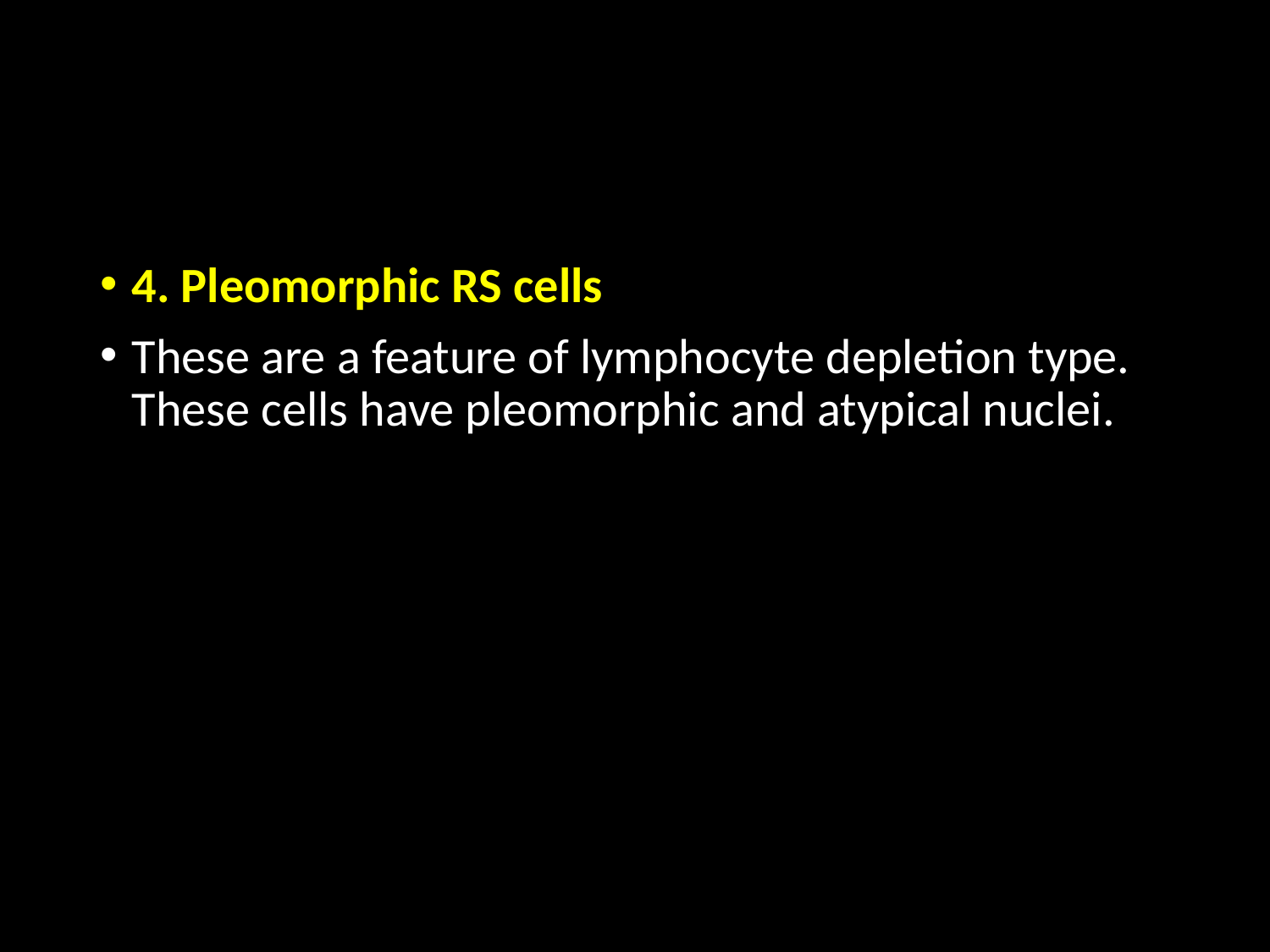

#
4. Pleomorphic RS cells
These are a feature of lymphocyte depletion type. These cells have pleomorphic and atypical nuclei.